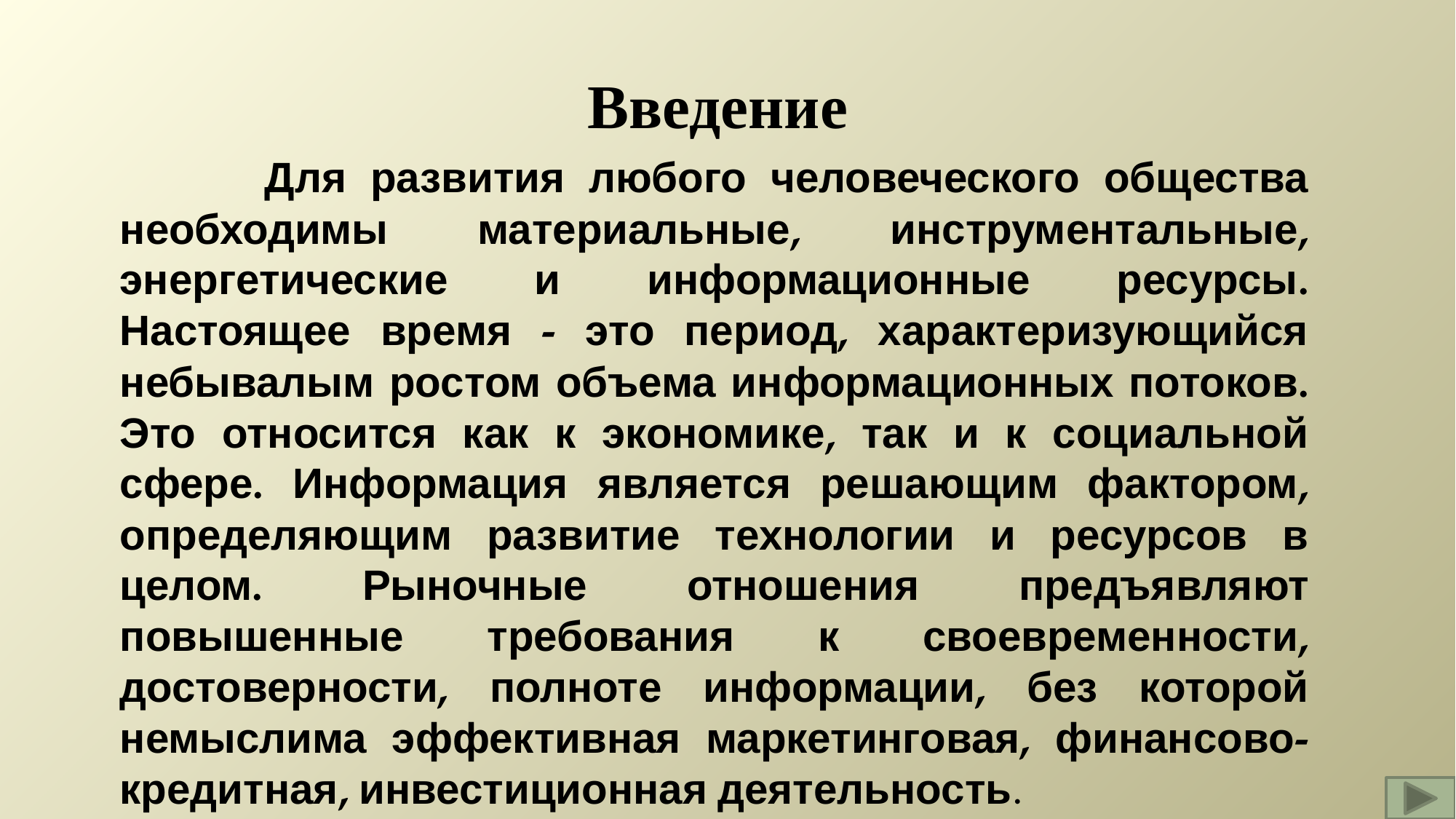

# Введение
        Для развития любого человеческого общества необходимы материальные, инструментальные, энергетические и информационные ресурсы. Настоящее время - это период, характеризующийся небывалым ростом объема информационных потоков. Это относится как к экономике, так и к социальной сфере. Информация является решающим фактором, определяющим развитие технологии и ресурсов в целом. Рыночные отношения предъявляют повышенные требования к своевременности, достоверности, полноте информации, без которой немыслима эффективная маркетинговая, финансово-кредитная, инвестиционная деятельность.